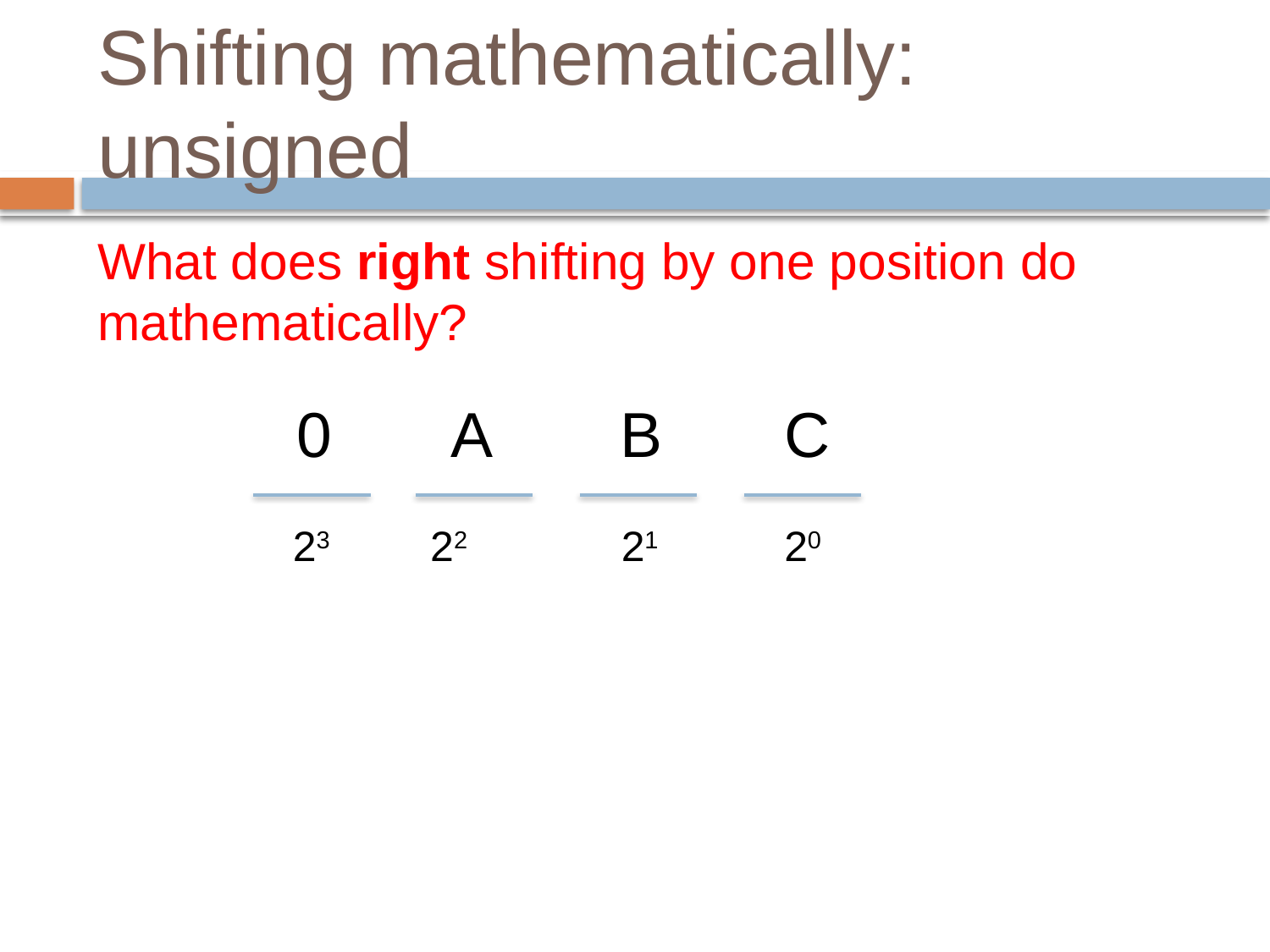

# Shifting mathematically: unsigned
What does right shifting by one position do mathematically?
0
A
B
C
23
22
21
20